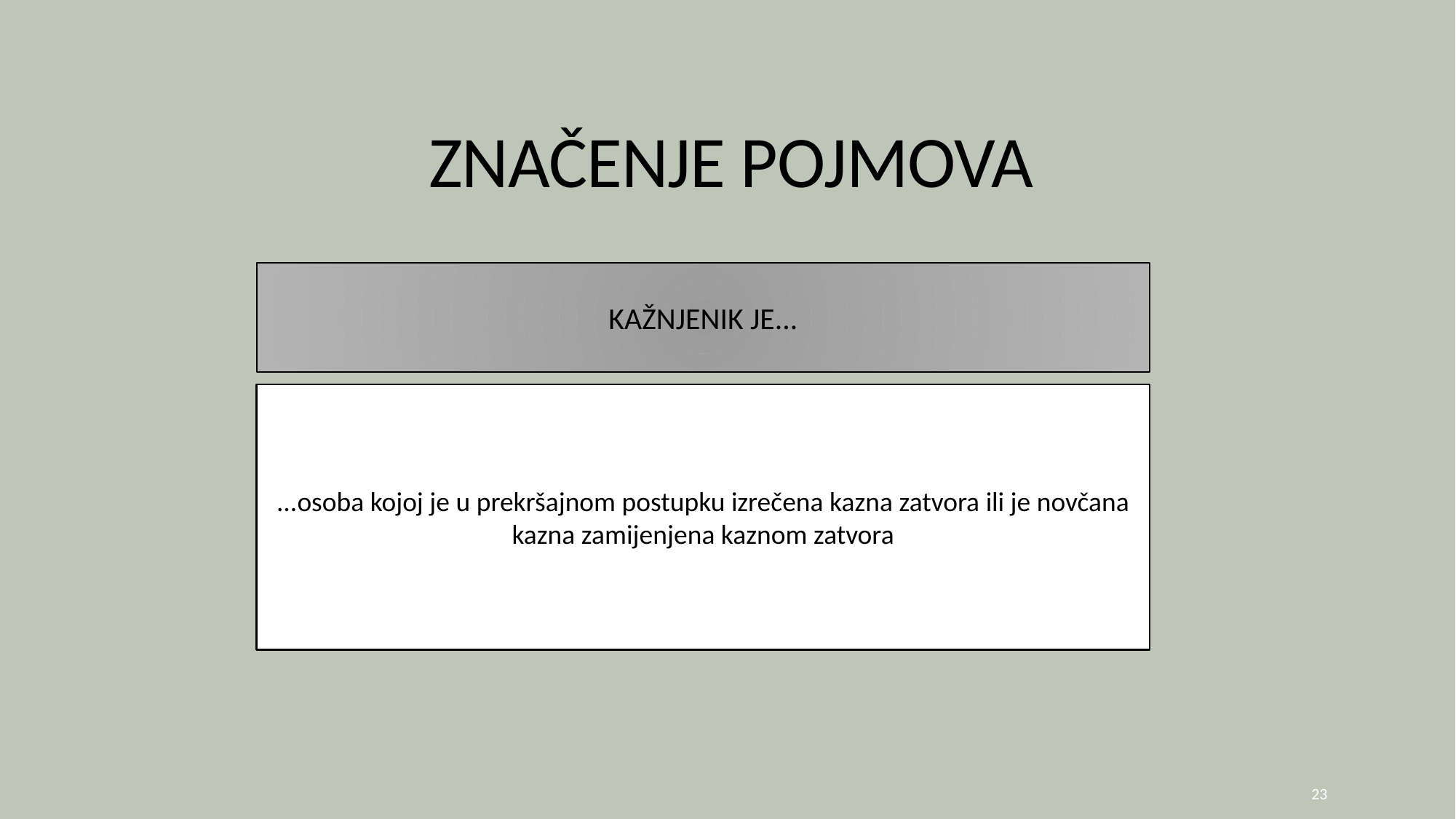

# ZNAČENJE POJMOVA
KAŽNJENIK JE...
...osoba kojoj je u prekršajnom postupku izrečena kazna zatvora ili je novčana kazna zamijenjena kaznom zatvora
23